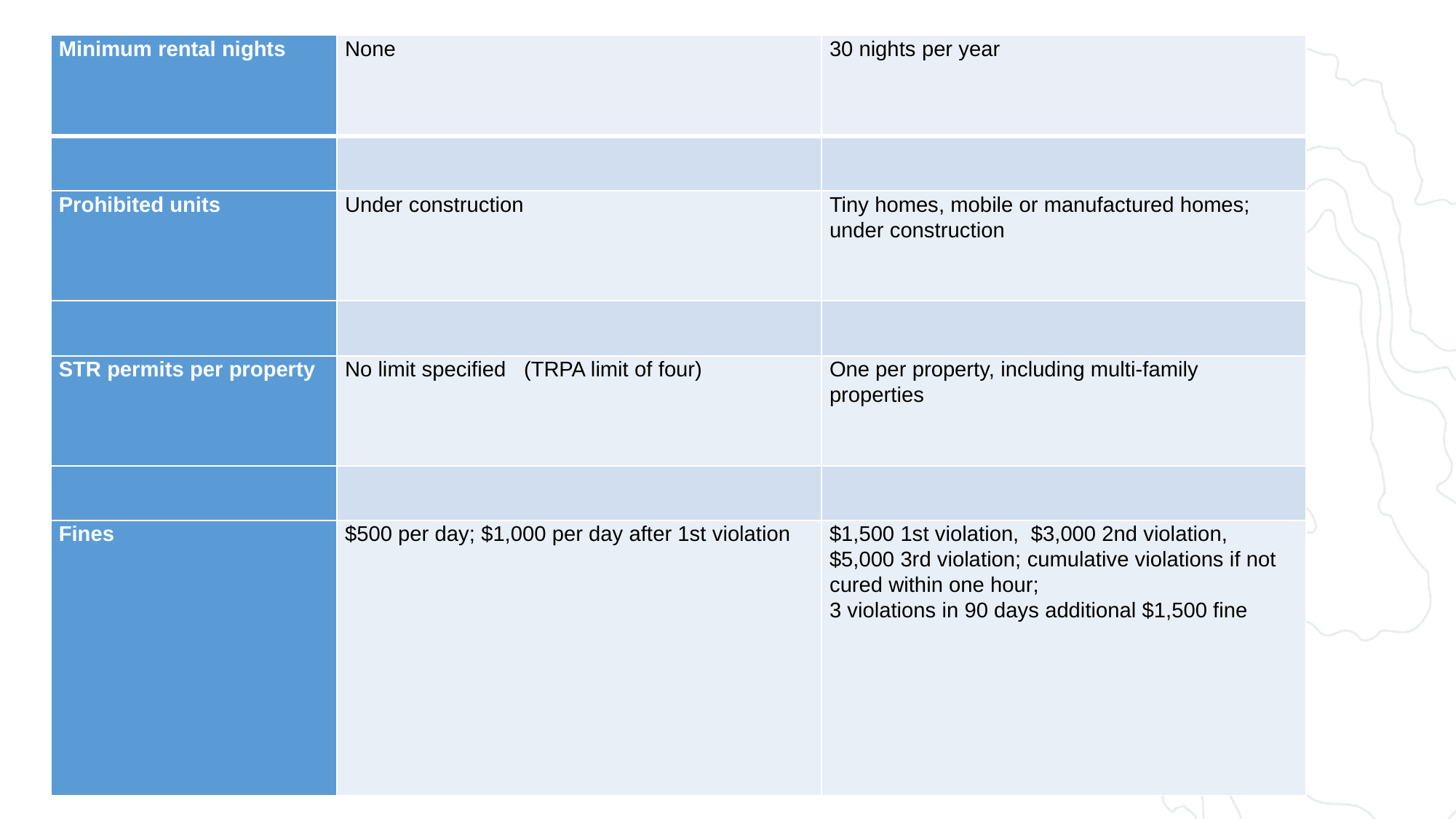

| Minimum rental nights | None | 30 nights per year |
| --- | --- | --- |
|  |  |  |
| Prohibited units | Under construction | Tiny homes, mobile or manufactured homes; under construction |
|  |  |  |
| STR permits per property | No limit specified (TRPA limit of four) | One per property, including multi-family properties |
|  |  |  |
| Fines | $500 per day; $1,000 per day after 1st violation | $1,500 1st violation, $3,000 2nd violation, $5,000 3rd violation; cumulative violations if not cured within one hour; 3 violations in 90 days additional $1,500 fine |